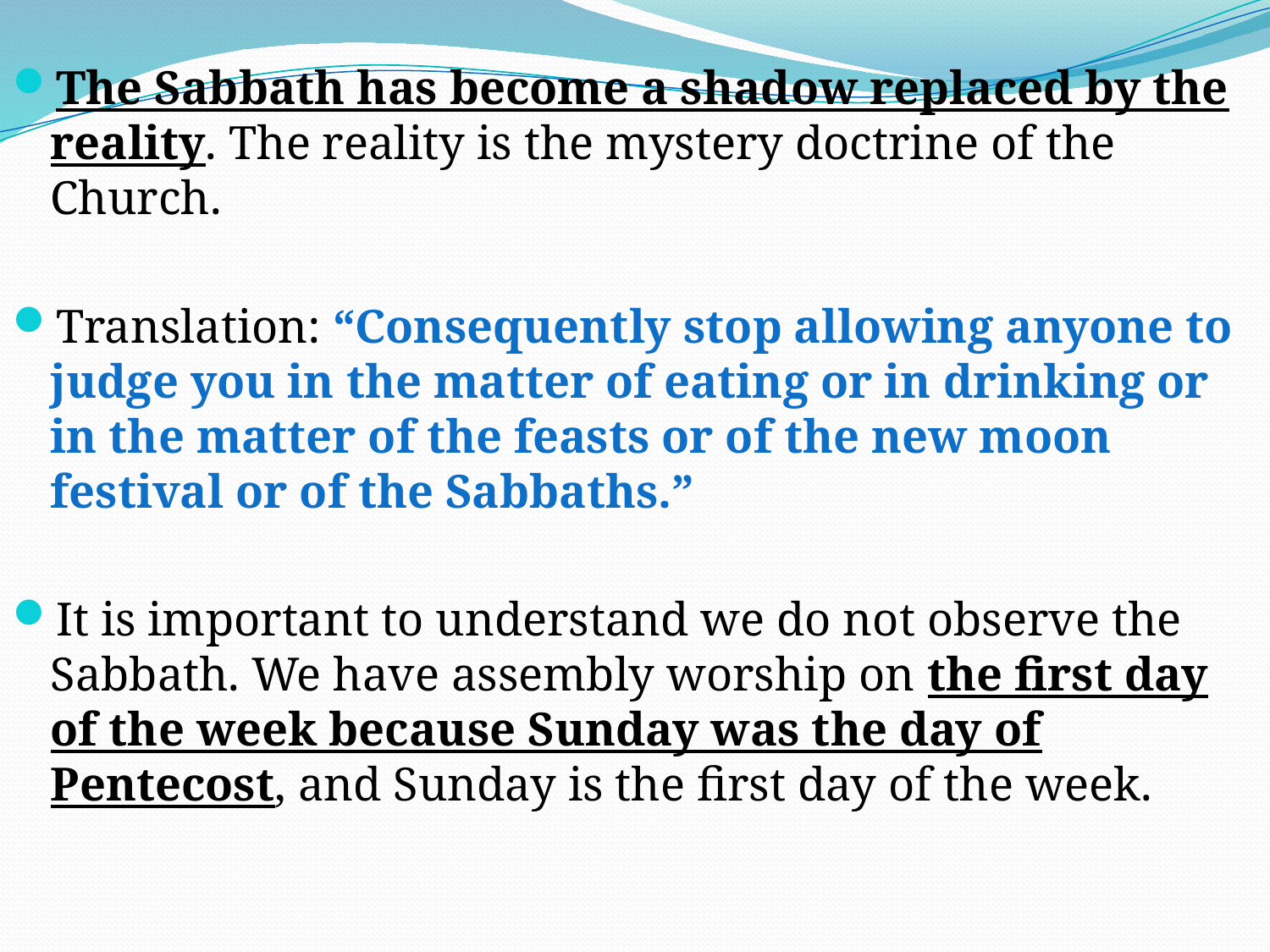

The Sabbath has become a shadow replaced by the reality. The reality is the mystery doctrine of the Church.

Translation: “Consequently stop allowing anyone to judge you in the matter of eating or in drinking or in the matter of the feasts or of the new moon festival or of the Sabbaths.”

It is important to understand we do not observe the Sabbath. We have assembly worship on the first day of the week because Sunday was the day of Pentecost, and Sunday is the first day of the week.